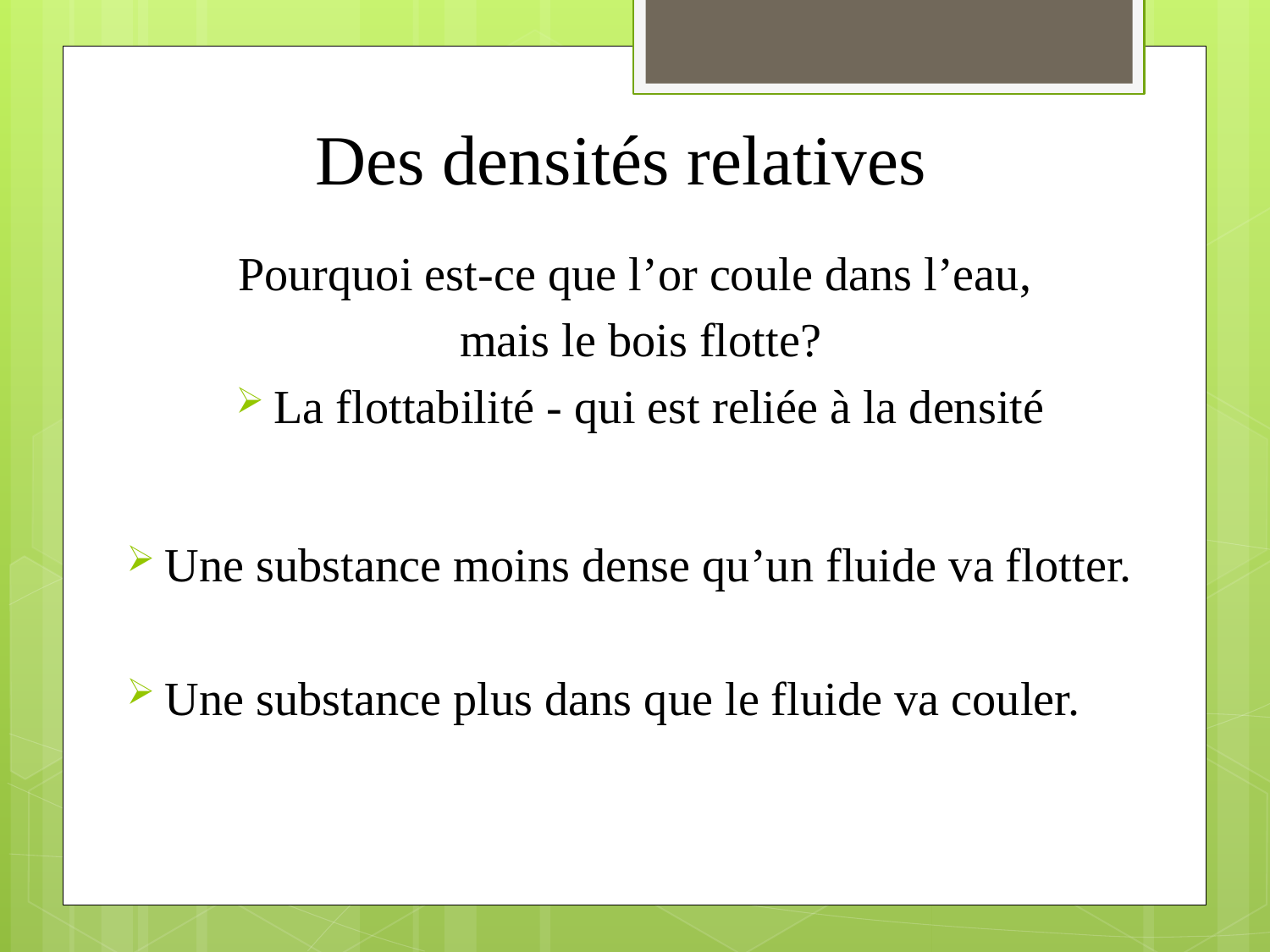

# Des densités relatives
Pourquoi est-ce que l’or coule dans l’eau,
mais le bois flotte?
La flottabilité - qui est reliée à la densité
Une substance moins dense qu’un fluide va flotter.

Une substance plus dans que le fluide va couler.